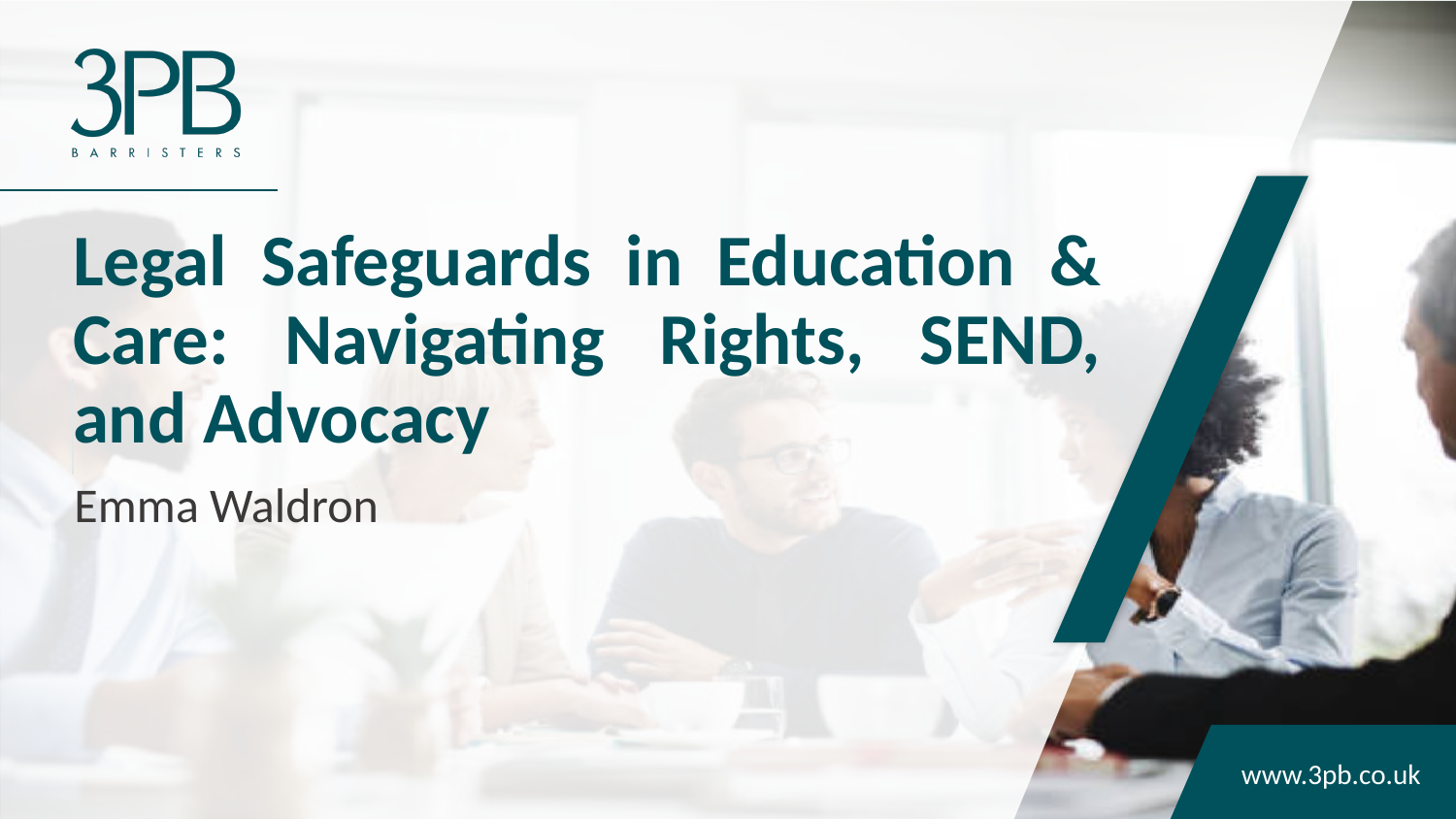

# Legal Safeguards in Education & Care: Navigating Rights, SEND, and Advocacy
Emma Waldron